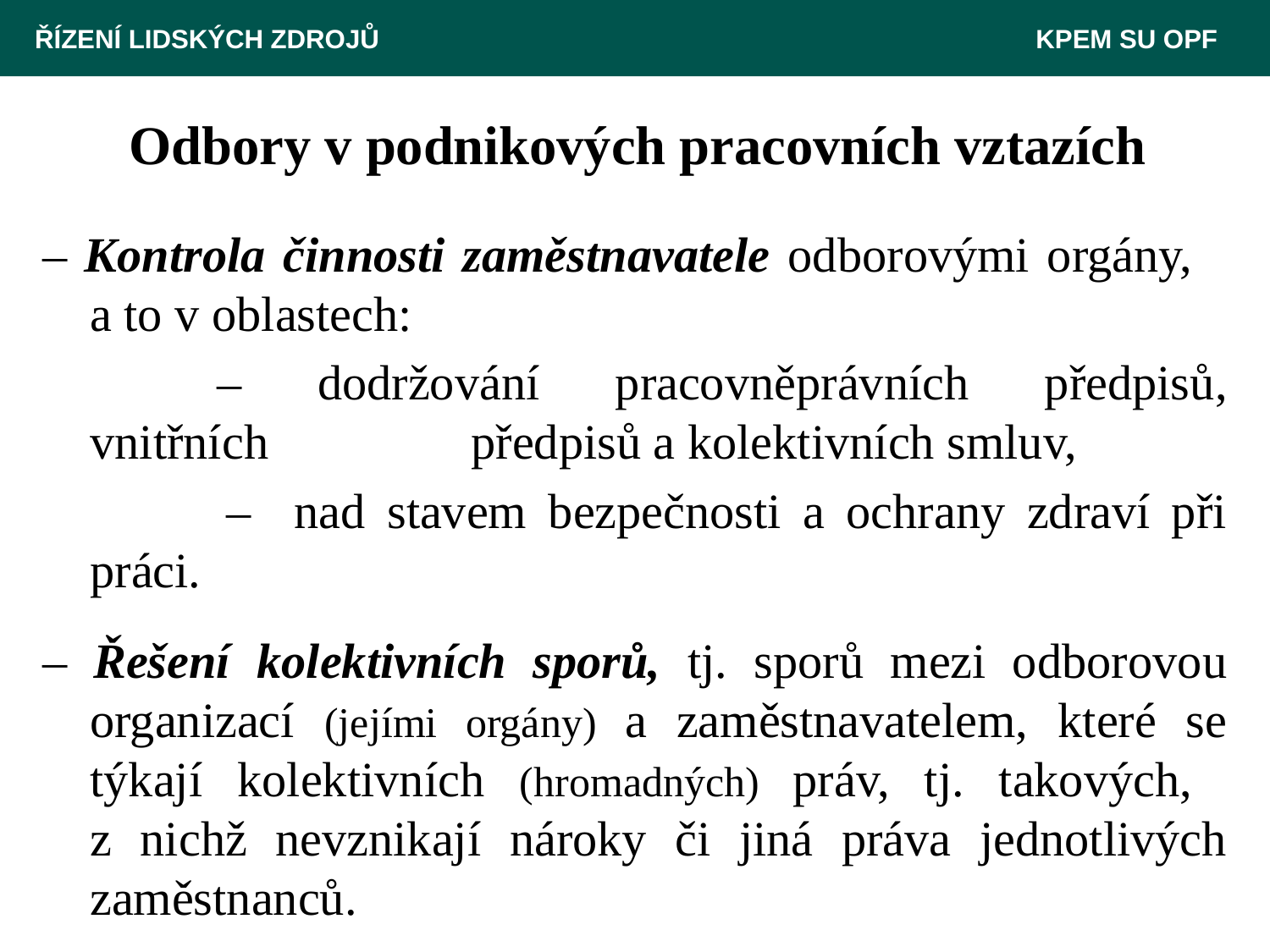

ŘÍZENÍ LIDSKÝCH ZDROJŮ 						 KPEM SU OPF
# Odbory v podnikových pracovních vztazích
– Kontrola činnosti zaměstnavatele odborovými orgány,
a to v oblastech:
		– dodržování pracovněprávních předpisů, vnitřních     		předpisů a kolektivních smluv,
	 	–  nad stavem bezpečnosti a ochrany zdraví při práci.
– Řešení kolektivních sporů, tj. sporů mezi odborovou organizací (jejími orgány) a zaměstnavatelem, které se týkají kolektivních (hromadných) práv, tj. takových,
z nichž nevznikají nároky či jiná práva jednotlivých zaměstnanců.